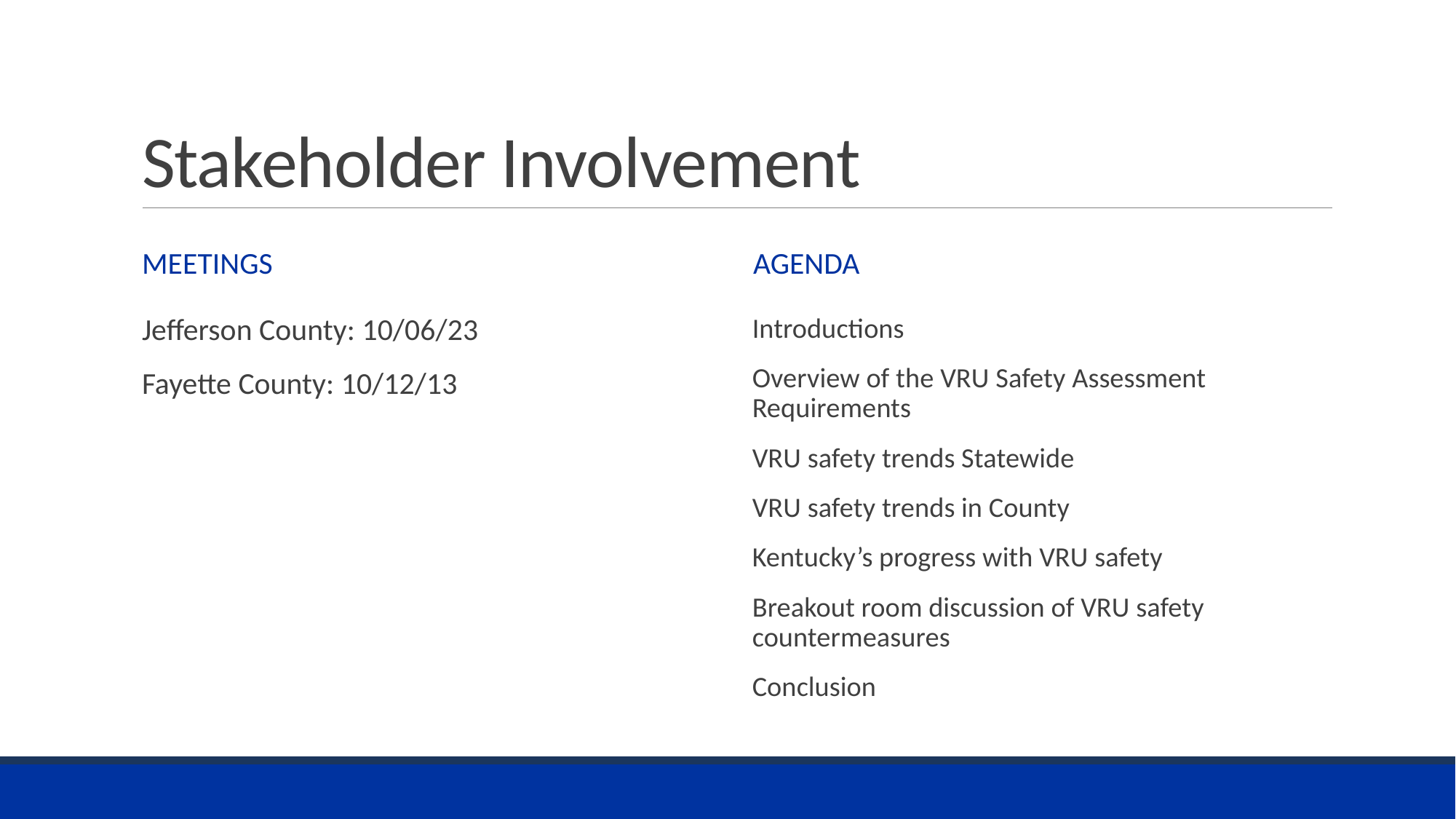

# Stakeholder Involvement
Meetings
Agenda
Jefferson County: 10/06/23
Fayette County: 10/12/13
Introductions
Overview of the VRU Safety Assessment Requirements
VRU safety trends Statewide
VRU safety trends in County
Kentucky’s progress with VRU safety
Breakout room discussion of VRU safety countermeasures
Conclusion